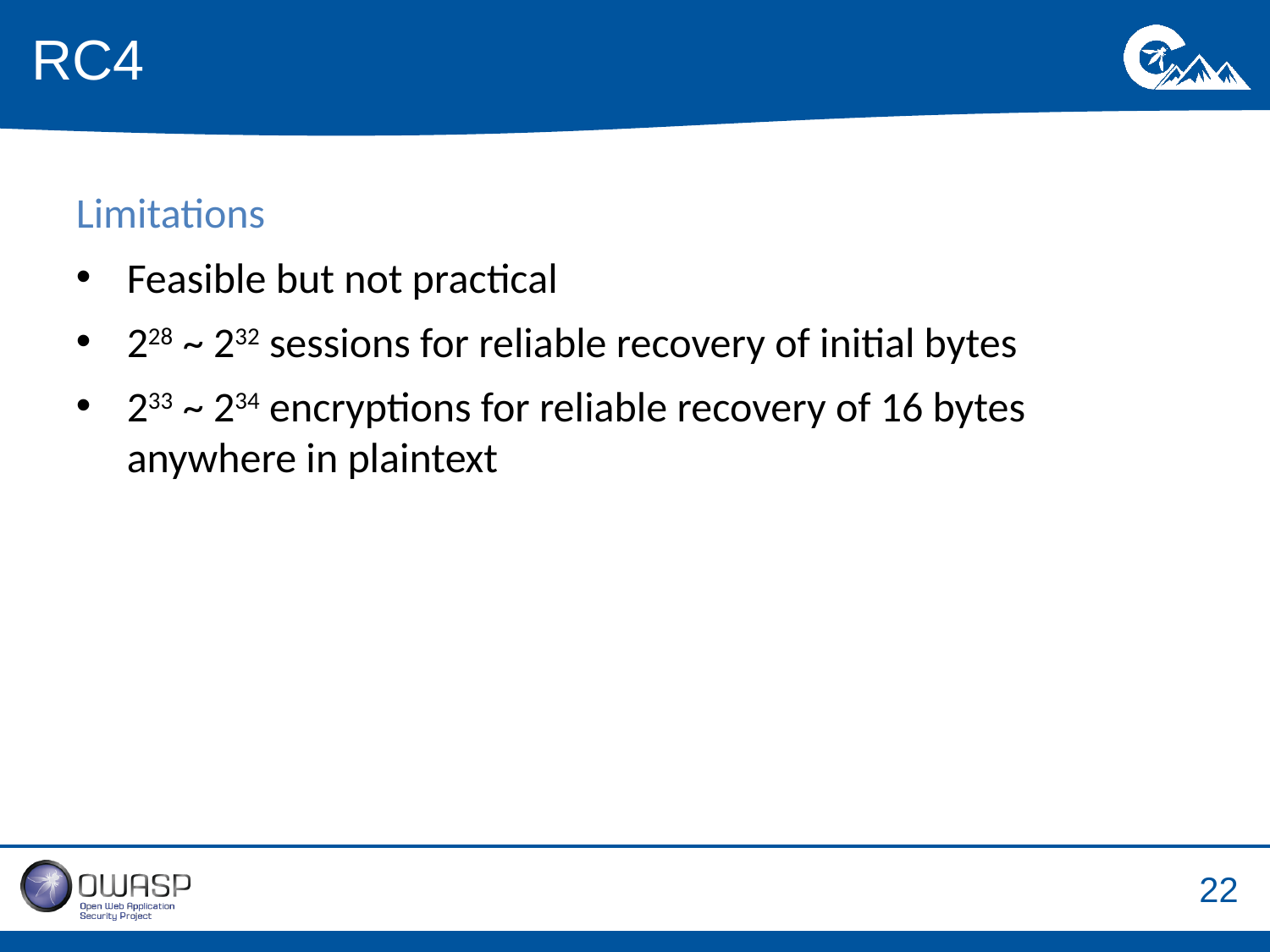

# RC4
Limitations
Feasible but not practical
228 ~ 232 sessions for reliable recovery of initial bytes
233 ~ 234 encryptions for reliable recovery of 16 bytes anywhere in plaintext